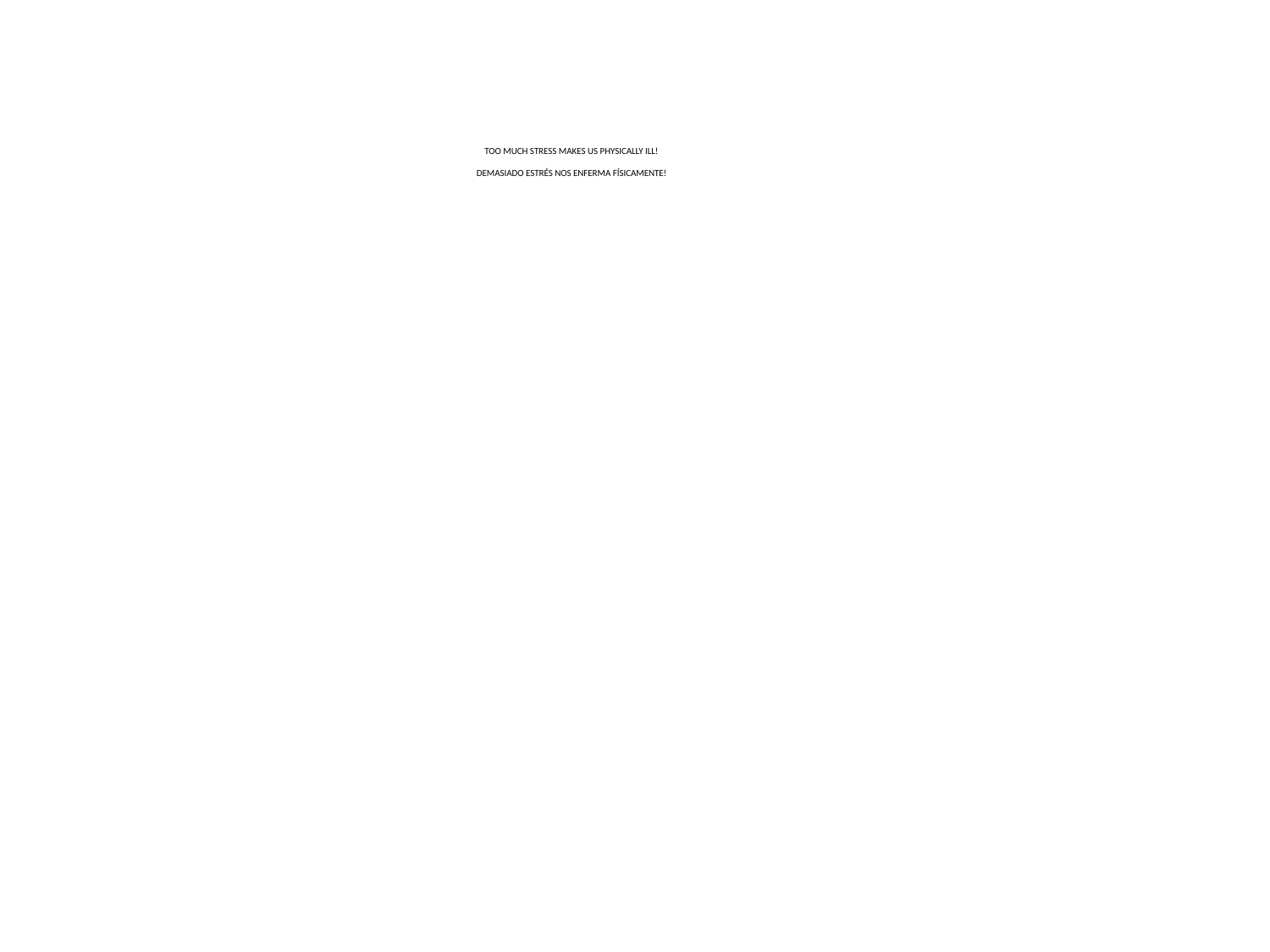

TOO MUCH STRESS MAKES US PHYSICALLY ILL!
DEMASIADO ESTRÉS NOS ENFERMA FÍSICAMENTE!